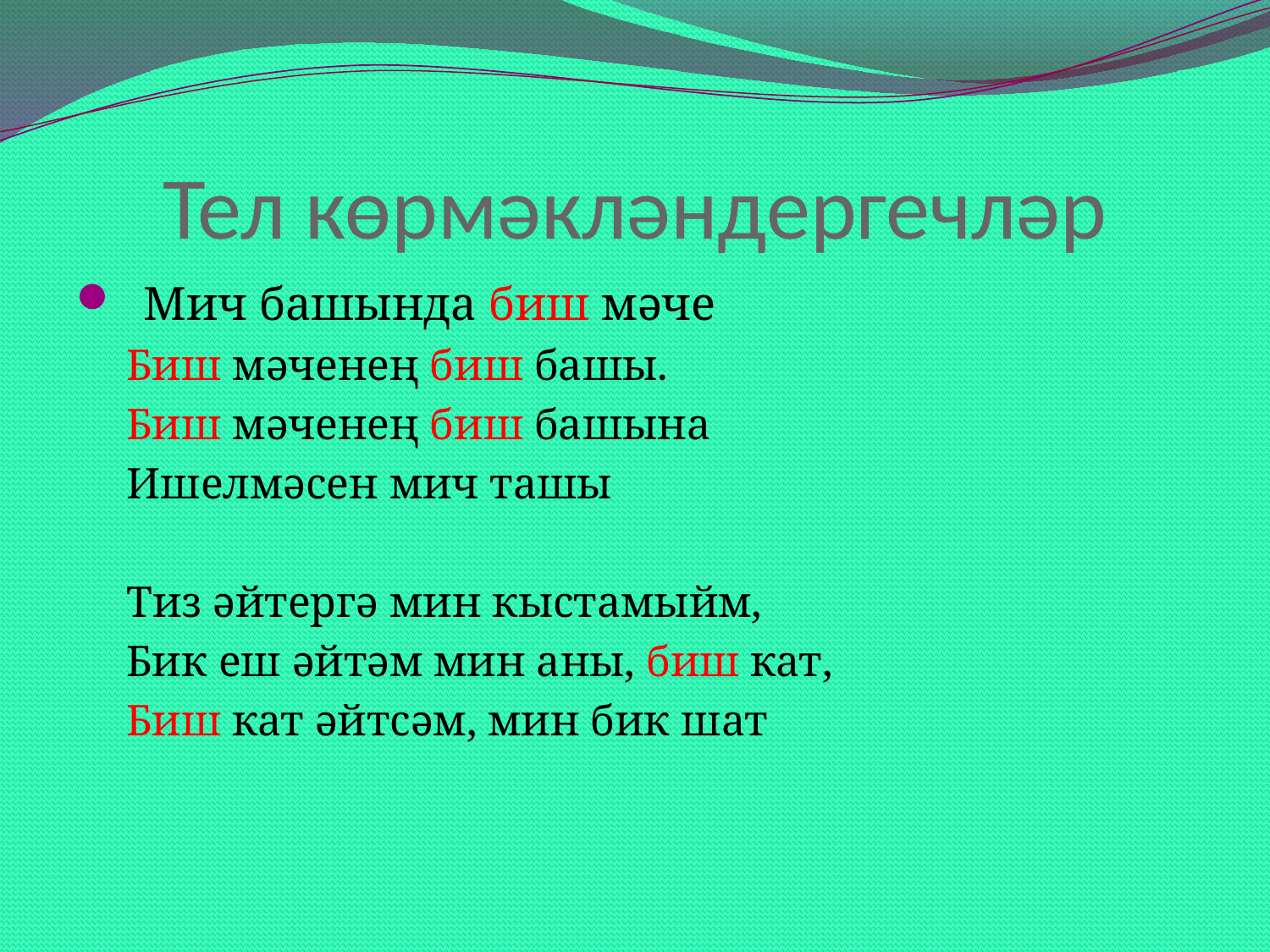

# Тел көрмәкләндергечләр
  Мич башында биш мәче
Биш мәченең биш башы.
Биш мәченең биш башына
Ишелмәсен мич ташы

Тиз әйтергә мин кыстамыйм,
Бик еш әйтәм мин аны, биш кат,
Биш кат әйтсәм, мин бик шат